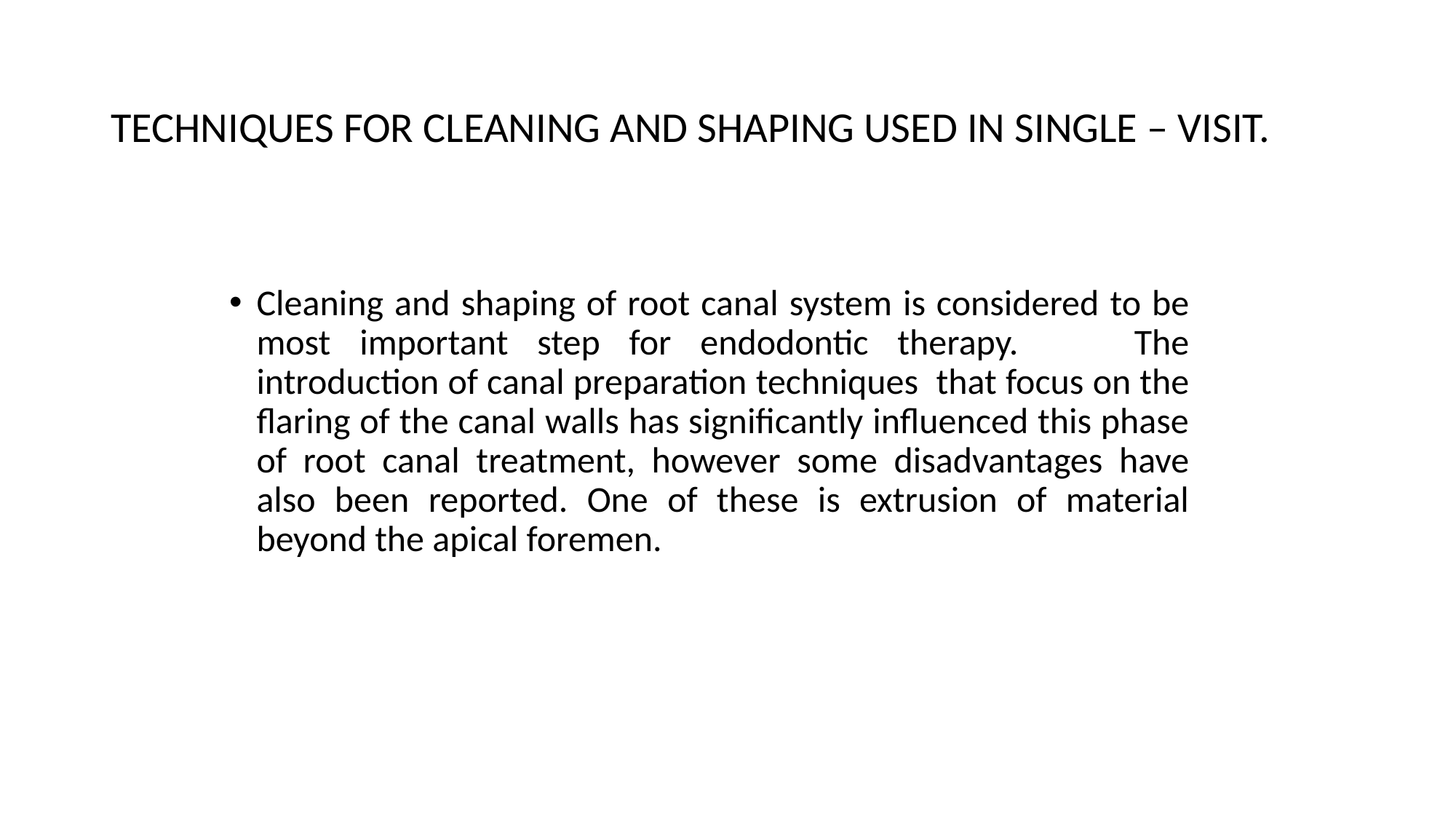

# TECHNIQUES FOR CLEANING AND SHAPING USED IN SINGLE – VISIT.
Cleaning and shaping of root canal system is considered to be most important step for endodontic therapy.    The introduction of canal preparation techniques  that focus on the flaring of the canal walls has significantly influenced this phase of root canal treatment, however some disadvantages have also been reported. One of these is extrusion of material beyond the apical foremen.